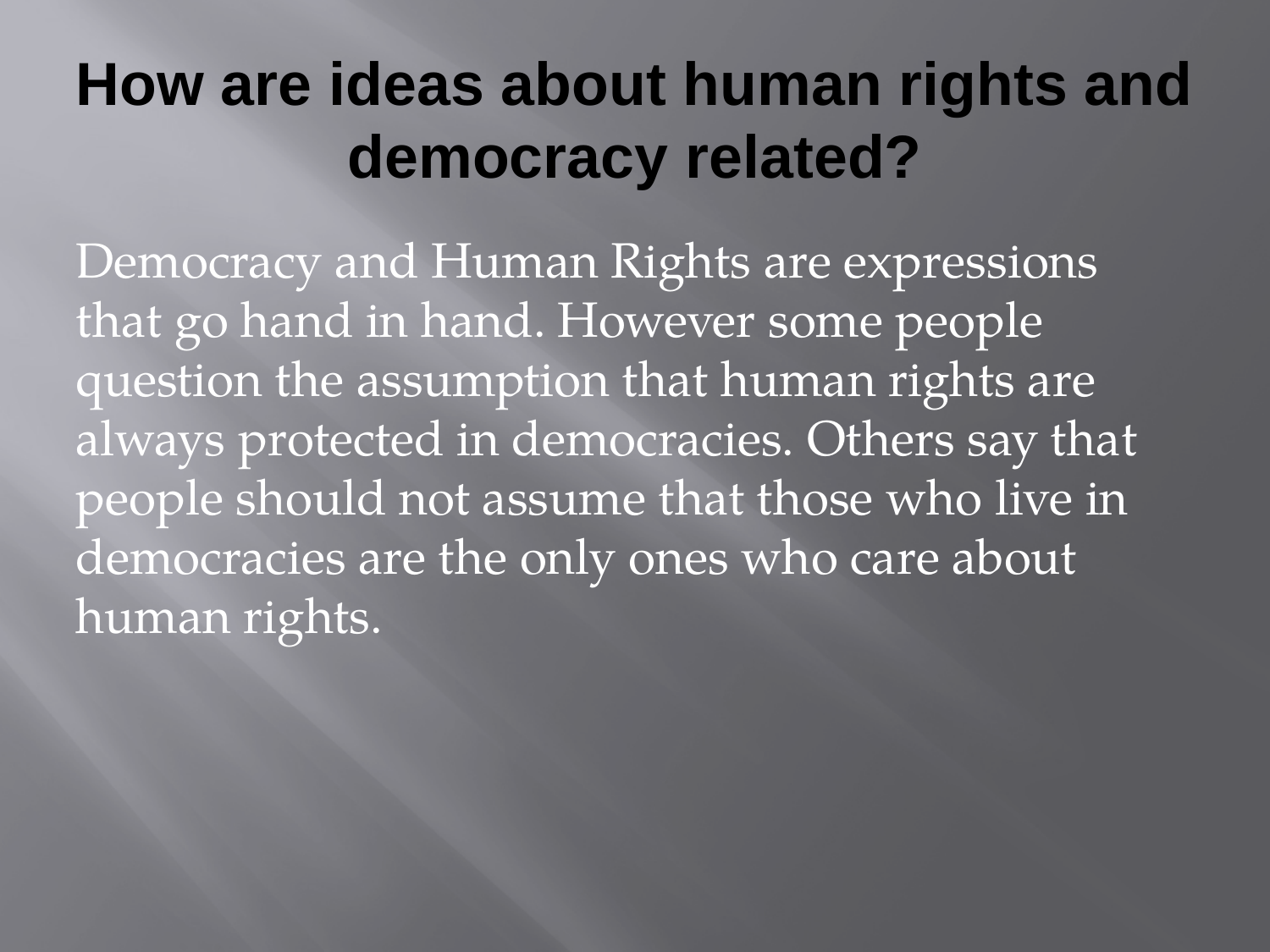

# How are ideas about human rights and democracy related?
Democracy and Human Rights are expressions that go hand in hand. However some people question the assumption that human rights are always protected in democracies. Others say that people should not assume that those who live in democracies are the only ones who care about human rights.